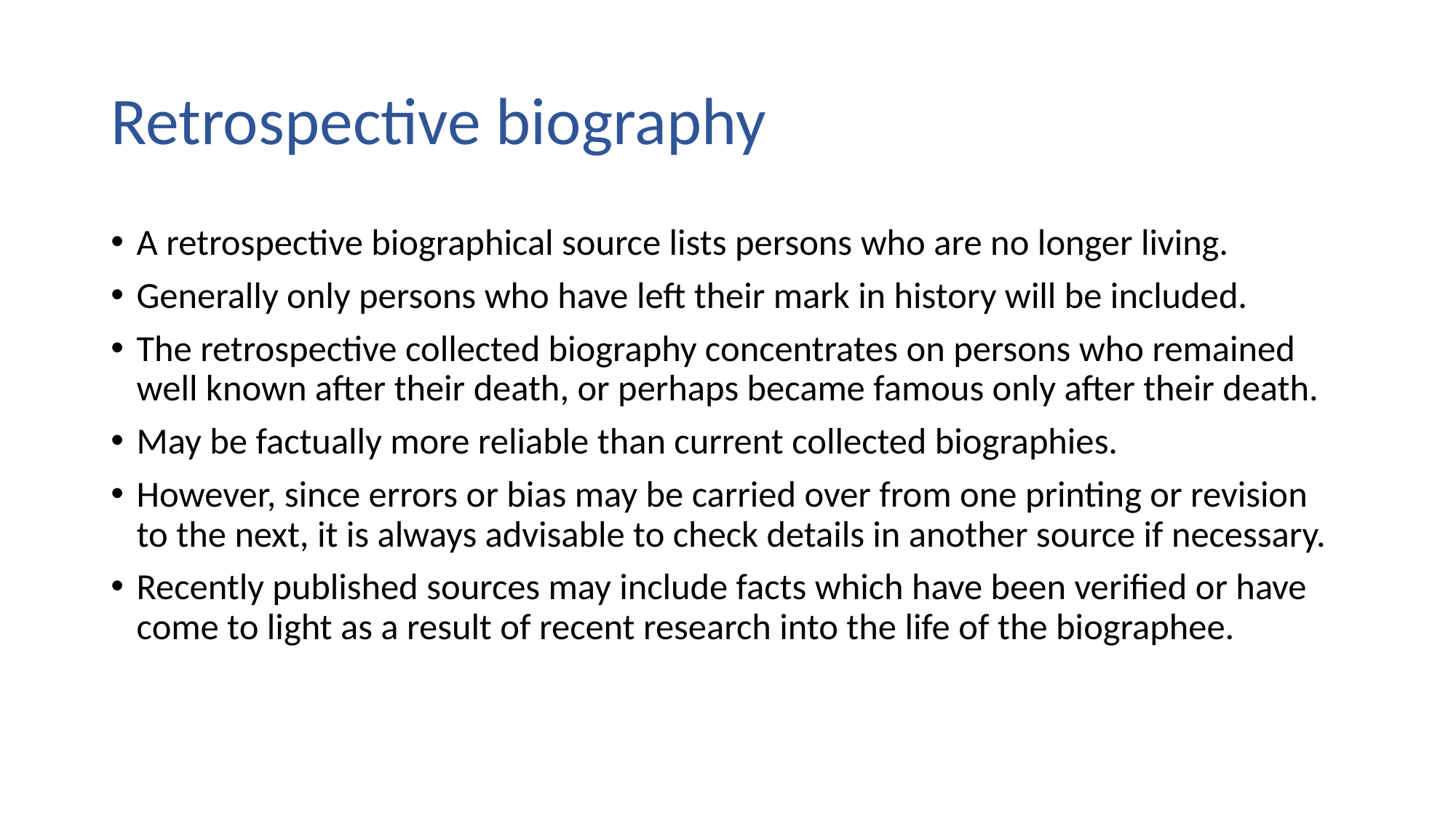

# Retrospective biography
A retrospective biographical source lists persons who are no longer living.
Generally only persons who have left their mark in history will be included.
The retrospective collected biography concentrates on persons who remained well known after their death, or perhaps became famous only after their death.
May be factually more reliable than current collected biographies.
However, since errors or bias may be carried over from one printing or revision to the next, it is always advisable to check details in another source if necessary.
Recently published sources may include facts which have been verified or have come to light as a result of recent research into the life of the biographee.